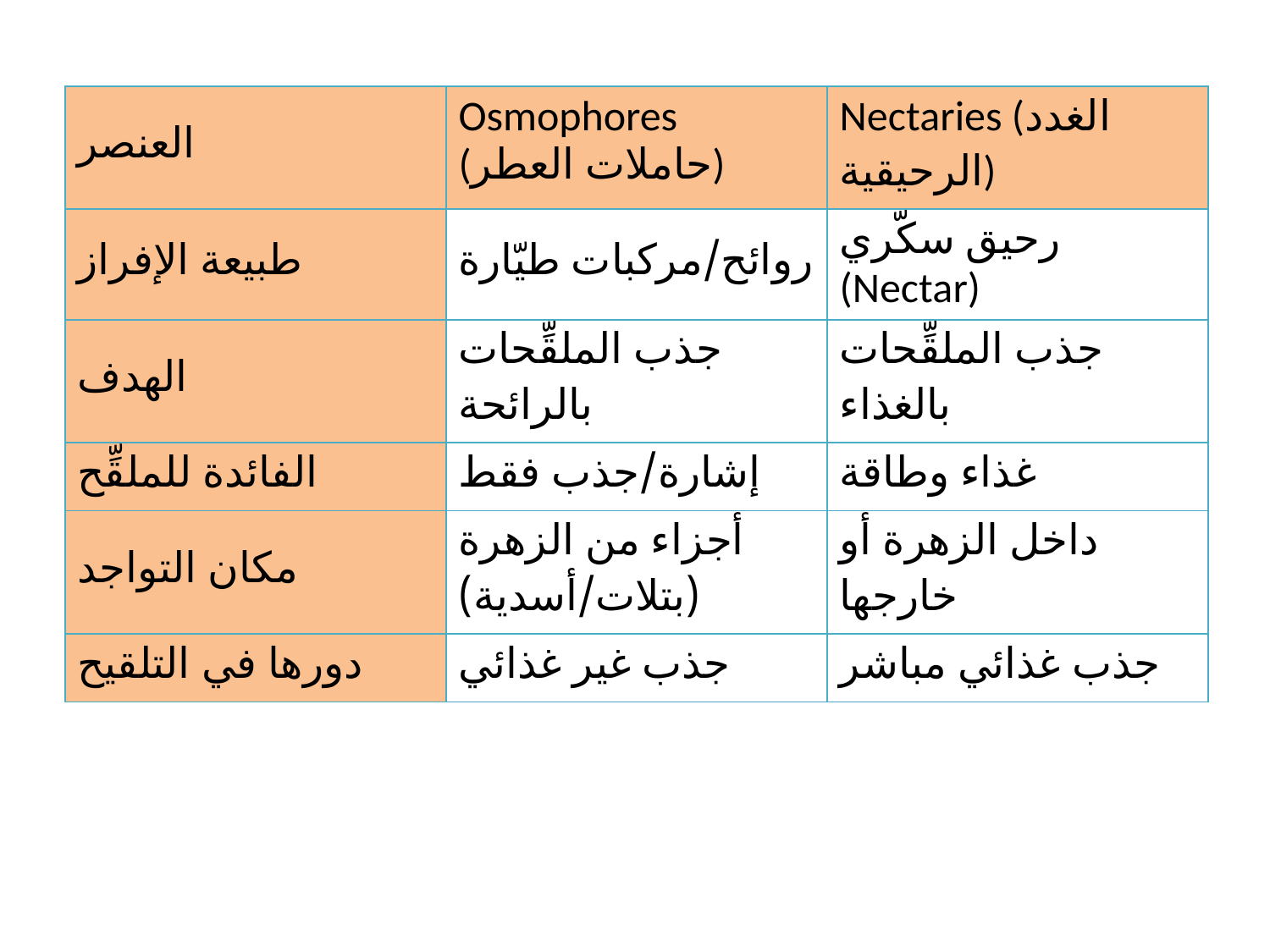

| العنصر | Osmophores (حاملات العطر) | Nectaries (الغدد الرحيقية) |
| --- | --- | --- |
| طبيعة الإفراز | روائح/مركبات طيّارة | رحيق سكّري (Nectar) |
| الهدف | جذب الملقِّحات بالرائحة | جذب الملقِّحات بالغذاء |
| الفائدة للملقِّح | إشارة/جذب فقط | غذاء وطاقة |
| مكان التواجد | أجزاء من الزهرة (بتلات/أسدية) | داخل الزهرة أو خارجها |
| دورها في التلقيح | جذب غير غذائي | جذب غذائي مباشر |